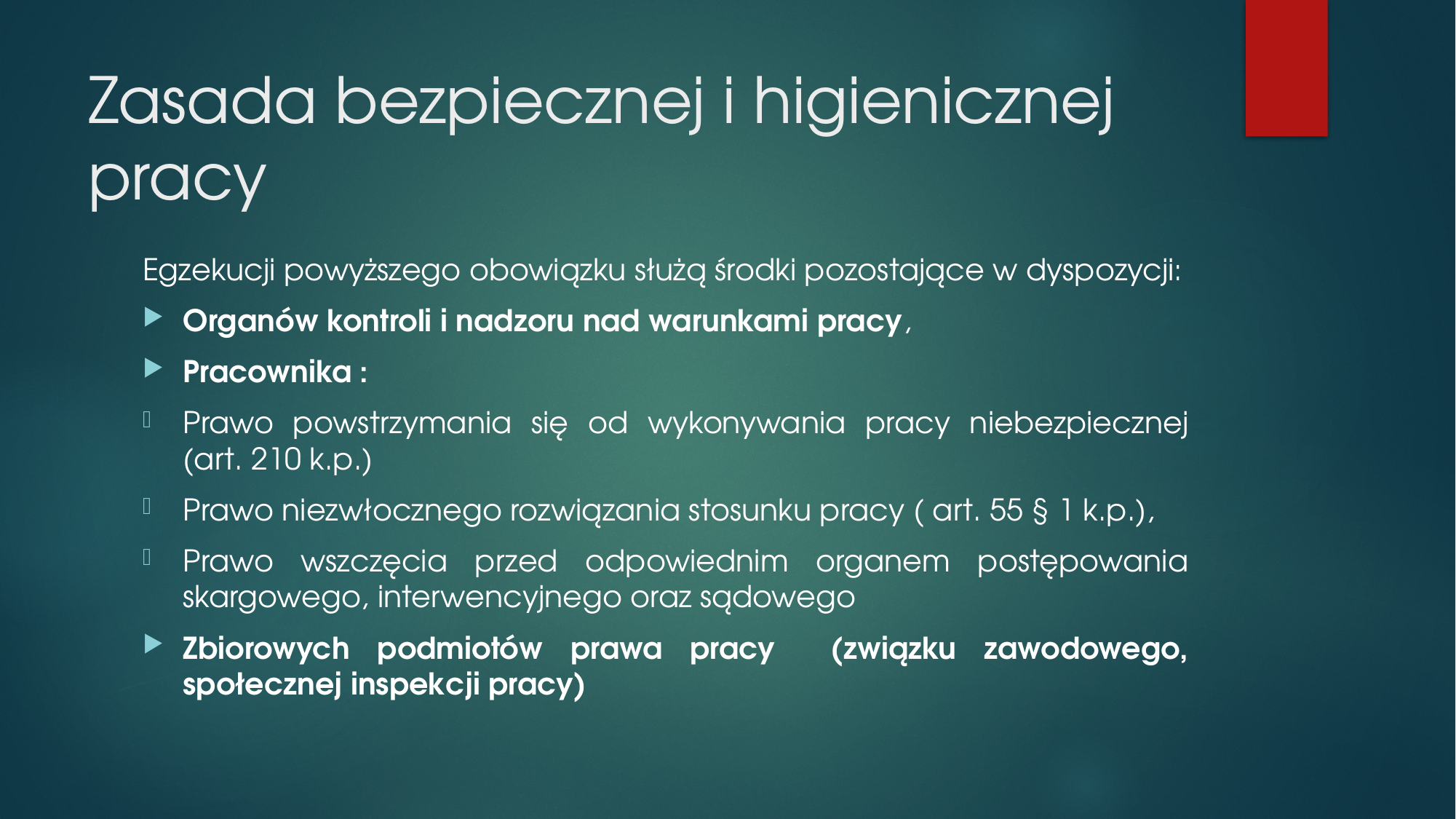

# Zasada bezpiecznej i higienicznej pracy
Egzekucji powyższego obowiązku służą środki pozostające w dyspozycji:
Organów kontroli i nadzoru nad warunkami pracy,
Pracownika :
Prawo powstrzymania się od wykonywania pracy niebezpiecznej (art. 210 k.p.)
Prawo niezwłocznego rozwiązania stosunku pracy ( art. 55 § 1 k.p.),
Prawo wszczęcia przed odpowiednim organem postępowania skargowego, interwencyjnego oraz sądowego
Zbiorowych podmiotów prawa pracy  (związku zawodowego, społecznej inspekcji pracy)